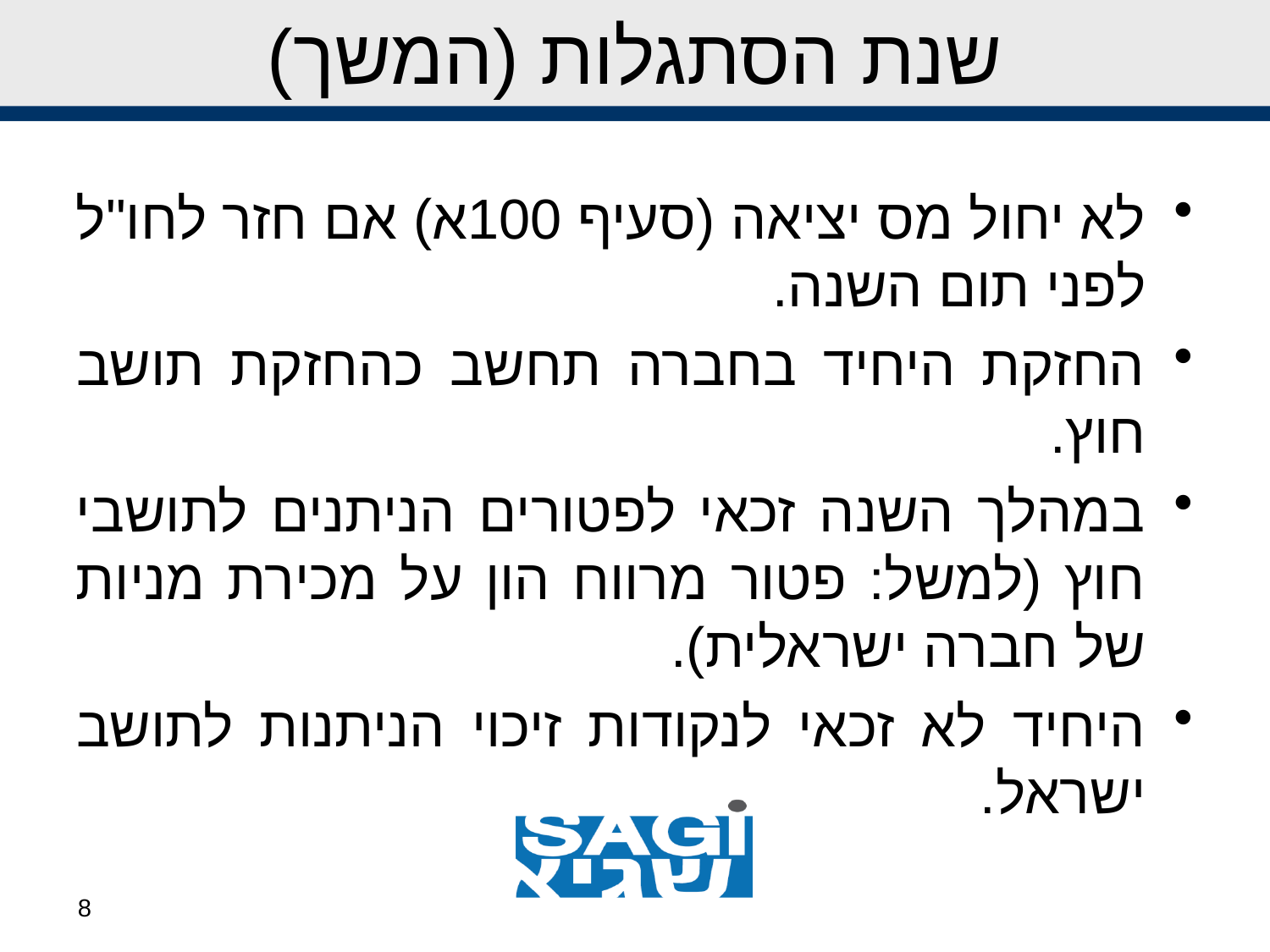

# שנת הסתגלות (המשך)
לא יחול מס יציאה (סעיף 100א) אם חזר לחו"ל לפני תום השנה.
החזקת היחיד בחברה תחשב כהחזקת תושב חוץ.
במהלך השנה זכאי לפטורים הניתנים לתושבי חוץ (למשל: פטור מרווח הון על מכירת מניות של חברה ישראלית).
היחיד לא זכאי לנקודות זיכוי הניתנות לתושב ישראל.
8